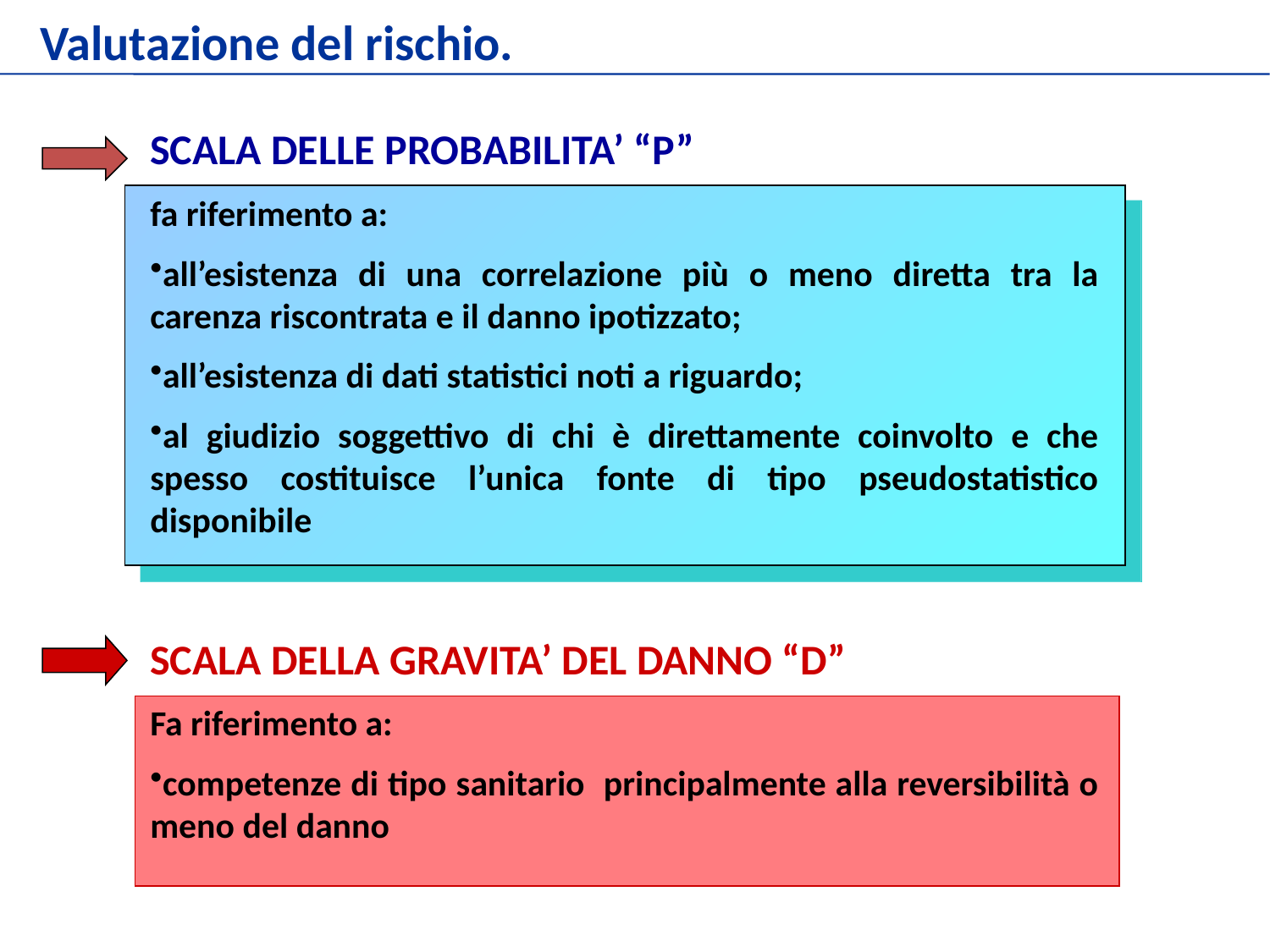

Valutazione del rischio.

SCALA DELLE PROBABILITA’ “P”
fa riferimento a:
all’esistenza di una correlazione più o meno diretta tra la carenza riscontrata e il danno ipotizzato;
all’esistenza di dati statistici noti a riguardo;
al giudizio soggettivo di chi è direttamente coinvolto e che spesso costituisce l’unica fonte di tipo pseudostatistico disponibile

SCALA DELLA GRAVITA’ DEL DANNO “D”
Fa riferimento a:
competenze di tipo sanitario  principalmente alla reversibilità o meno del danno